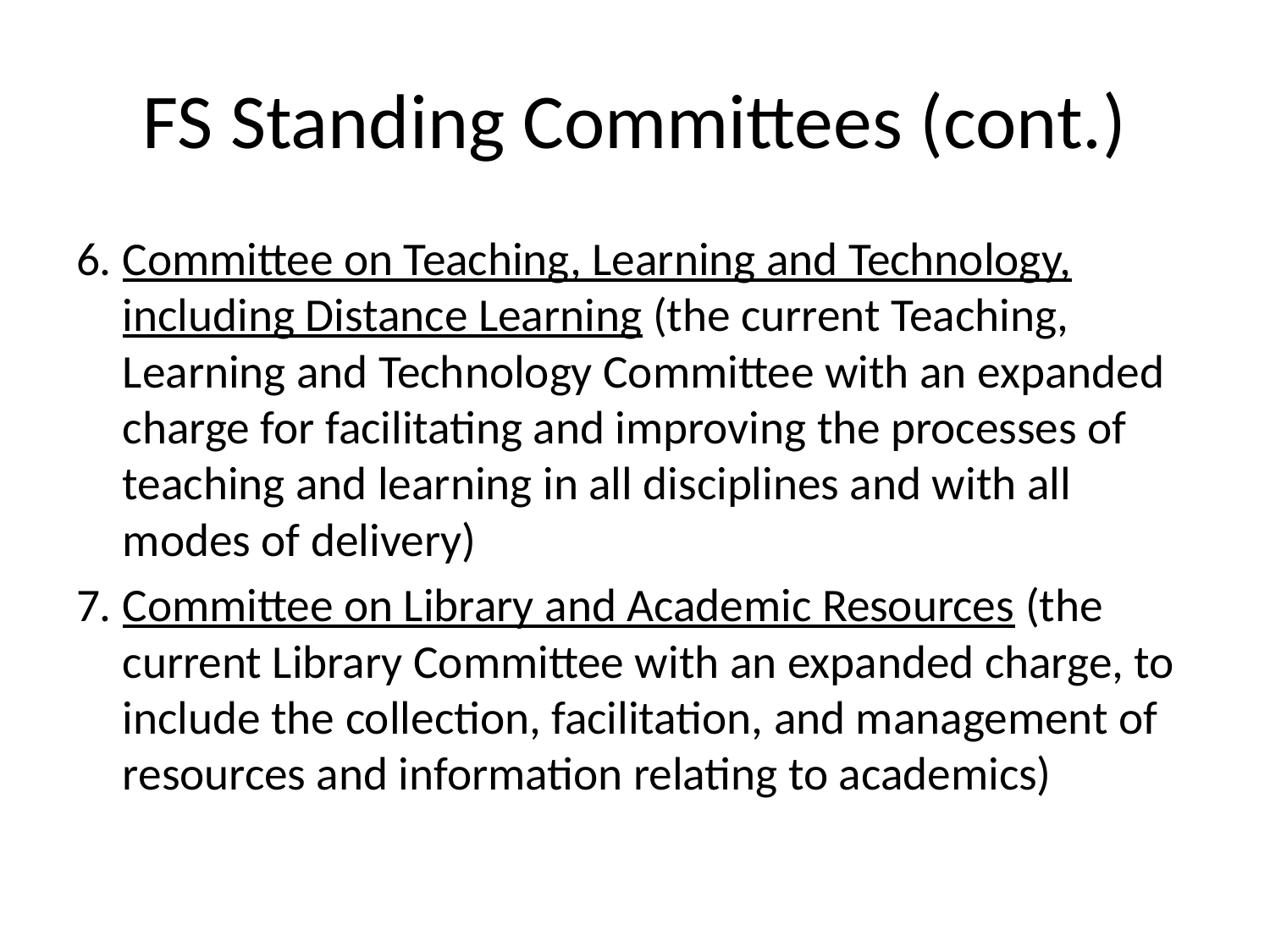

# FS Standing Committees (cont.)
6. Committee on Teaching, Learning and Technology, including Distance Learning (the current Teaching, Learning and Technology Committee with an expanded charge for facilitating and improving the processes of teaching and learning in all disciplines and with all modes of delivery)
7. Committee on Library and Academic Resources (the current Library Committee with an expanded charge, to include the collection, facilitation, and management of resources and information relating to academics)